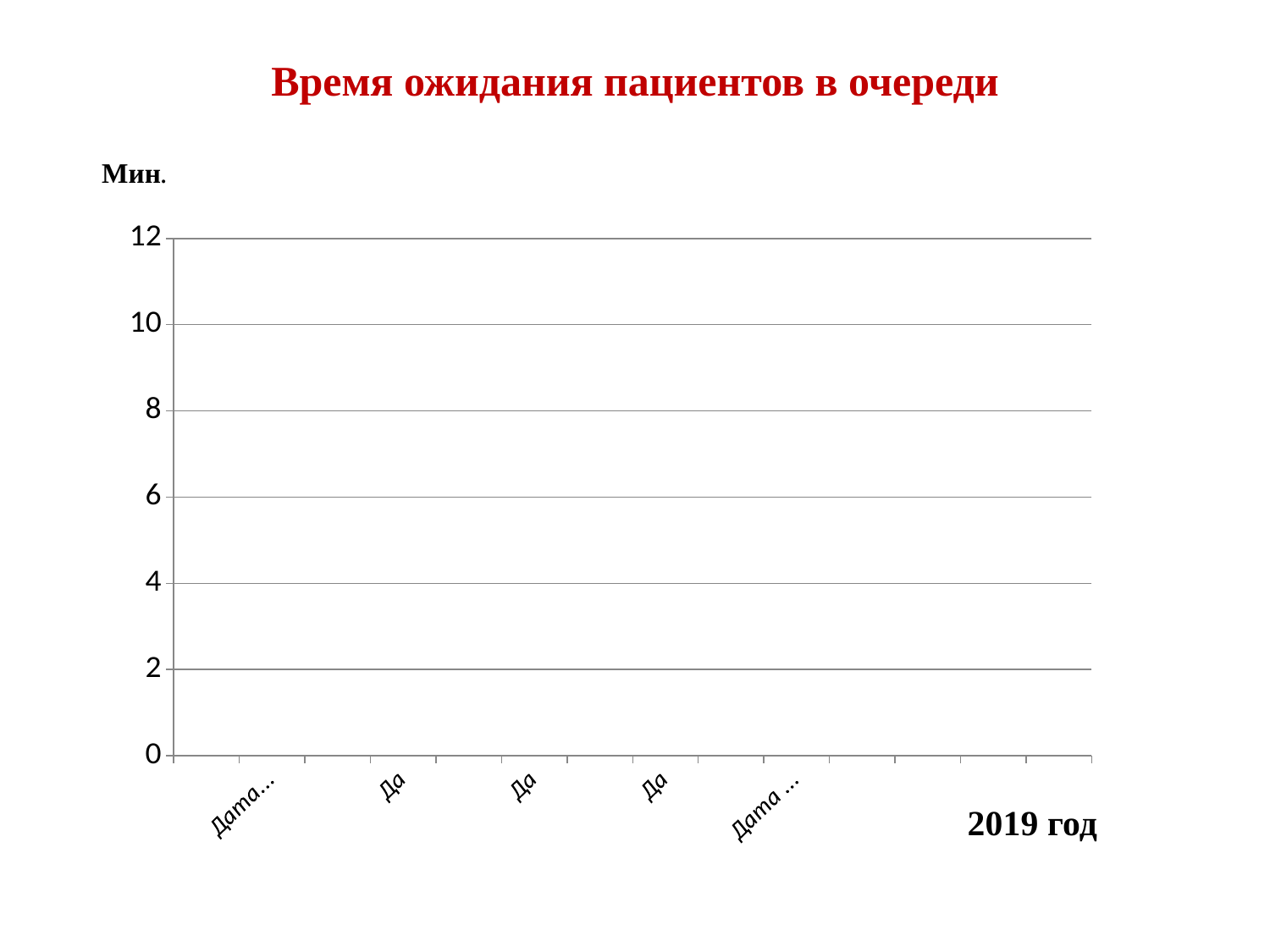

# Время ожидания пациентов в очереди
Мин.

[unsupported chart]

2019 год